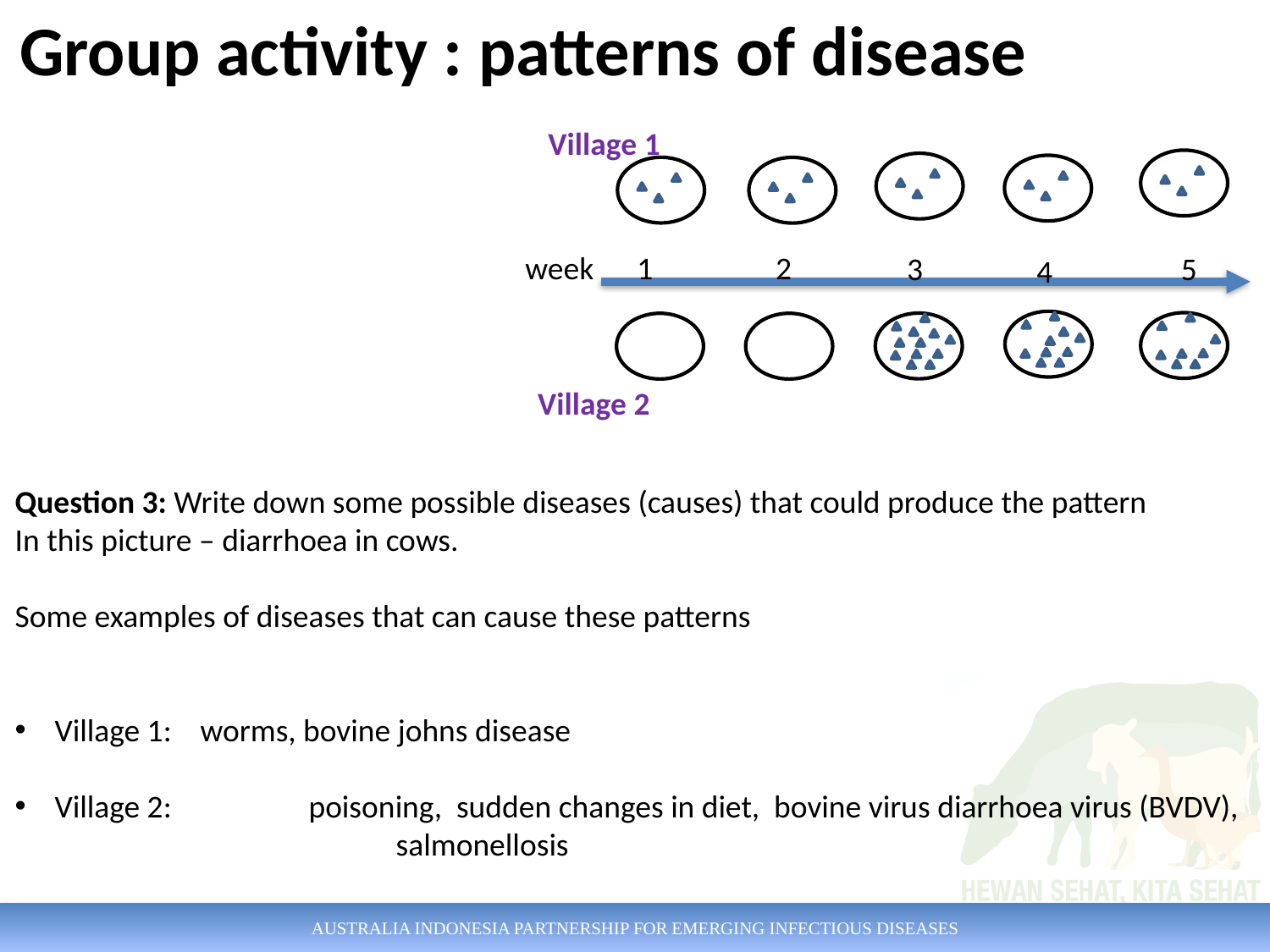

# Group activity : patterns of disease
Village 1

2
week
1
3
5
4

Village 2
Question 3: Write down some possible diseases (causes) that could produce the pattern
In this picture – diarrhoea in cows.

Some examples of diseases that can cause these patterns

Village 1:    worms, bovine johns disease

Village 2:  	poisoning,  sudden changes in diet,  bovine virus diarrhoea virus (BVDV),
			salmonellosis